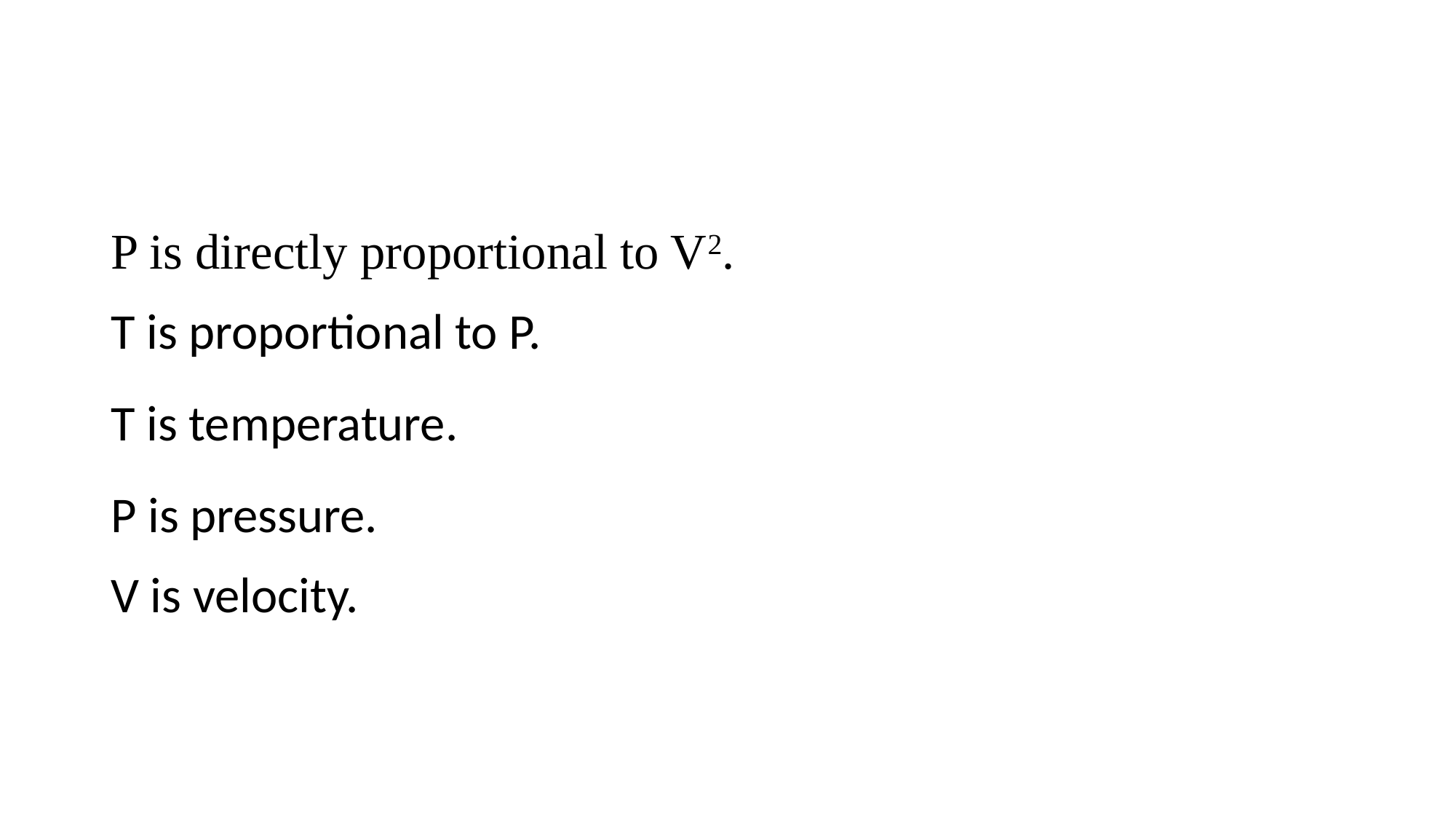

#
P is directly proportional to V2.
T is proportional to P.
T is temperature.
P is pressure.
V is velocity.